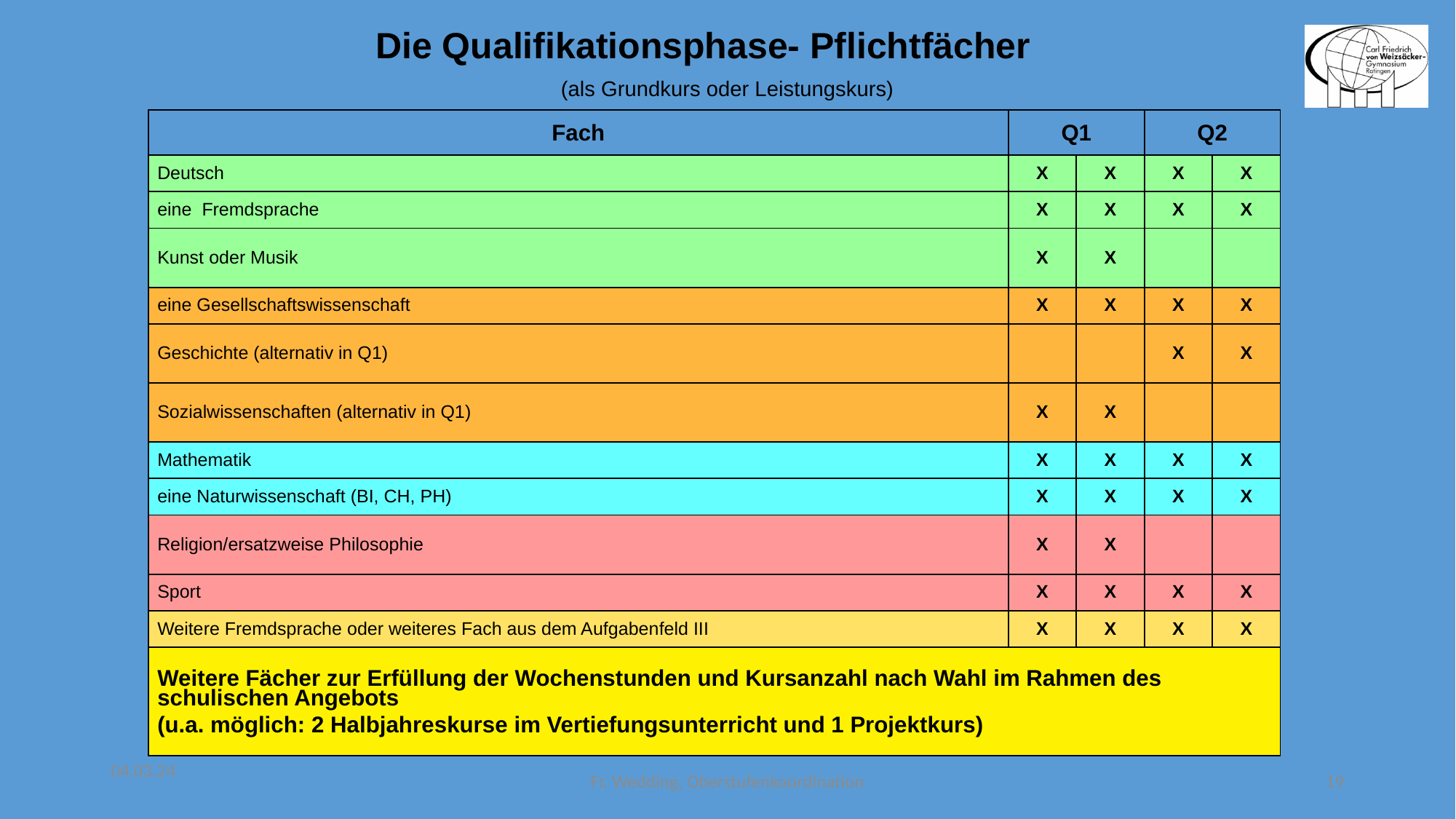

Die Qualifikationsphase- Pflichtfächer
(als Grundkurs oder Leistungskurs)
| Fach | Q1 |  | Q2 |  |
| --- | --- | --- | --- | --- |
| Deutsch | X | X | X | X |
| eine Fremdsprache | X | X | X | X |
| Kunst oder Musik | X | X |  |  |
| eine Gesellschaftswissenschaft | X | X | X | X |
| Geschichte (alternativ in Q1) |  |  | X | X |
| Sozialwissenschaften (alternativ in Q1) | X | X |  |  |
| Mathematik | X | X | X | X |
| eine Naturwissenschaft (BI, CH, PH) | X | X | X | X |
| Religion/ersatzweise Philosophie | X | X |  |  |
| Sport | X | X | X | X |
| Weitere Fremdsprache oder weiteres Fach aus dem Aufgabenfeld III | X | X | X | X |
| Weitere Fächer zur Erfüllung der Wochenstunden und Kursanzahl nach Wahl im Rahmen des schulischen Angebots (u.a. möglich: 2 Halbjahreskurse im Vertiefungsunterricht und 1 Projektkurs) |  |  |  |  |
04.03.24

Fr. Wedding, Oberstufenkoordination
19